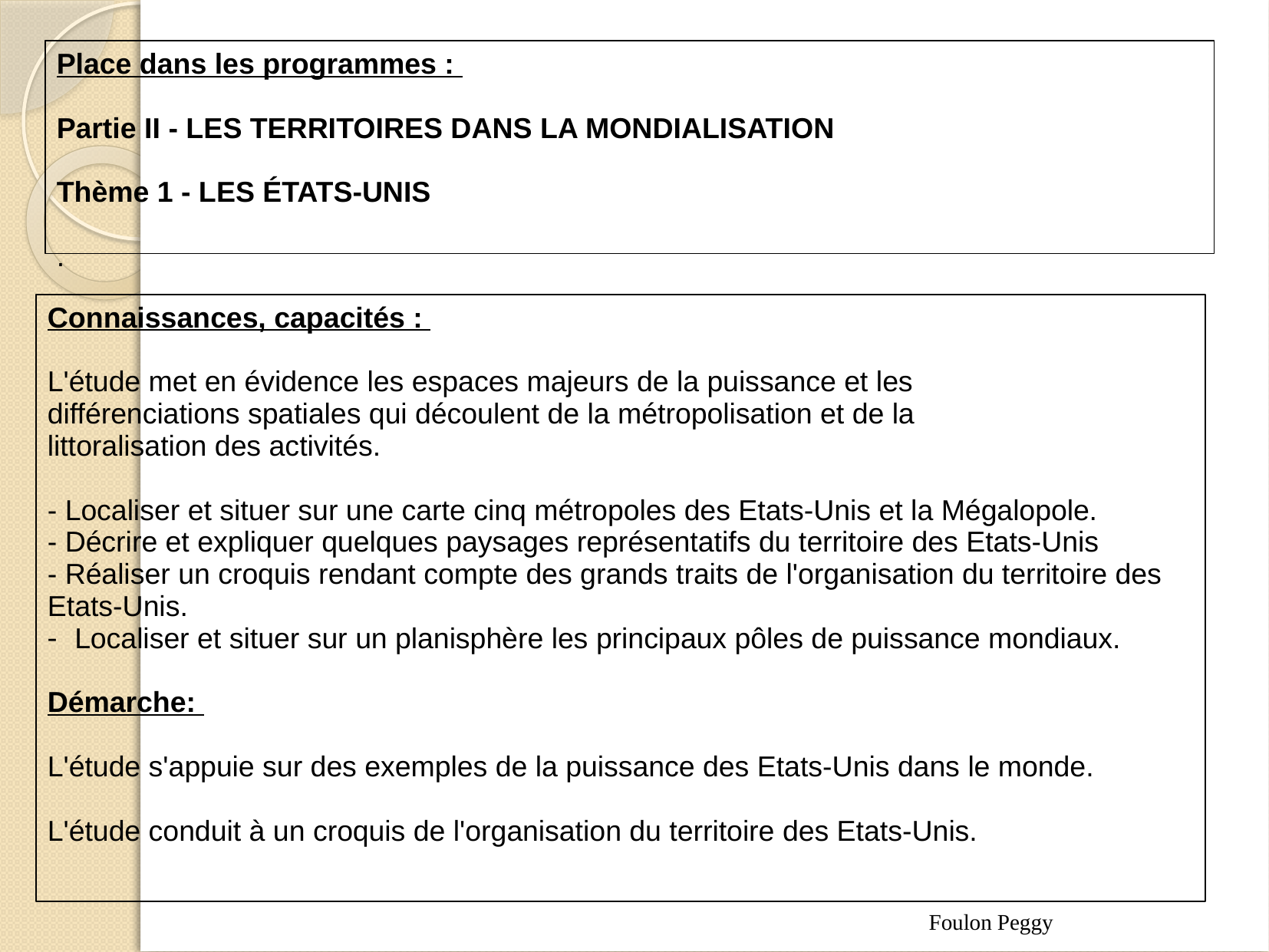

Place dans les programmes :

Partie II - LES TERRITOIRES DANS LA MONDIALISATION

Thème 1 - LES ÉTATS-UNIS

.

Connaissances, capacités :

L'étude met en évidence les espaces majeurs de la puissance et les
différenciations spatiales qui découlent de la métropolisation et de la
littoralisation des activités.

- Localiser et situer sur une carte cinq métropoles des Etats-Unis et la Mégalopole.
- Décrire et expliquer quelques paysages représentatifs du territoire des Etats-Unis
- Réaliser un croquis rendant compte des grands traits de l'organisation du territoire des Etats-Unis.
Localiser et situer sur un planisphère les principaux pôles de puissance mondiaux.

Démarche:

L'étude s'appuie sur des exemples de la puissance des Etats-Unis dans le monde.

L'étude conduit à un croquis de l'organisation du territoire des Etats-Unis.

Foulon Peggy